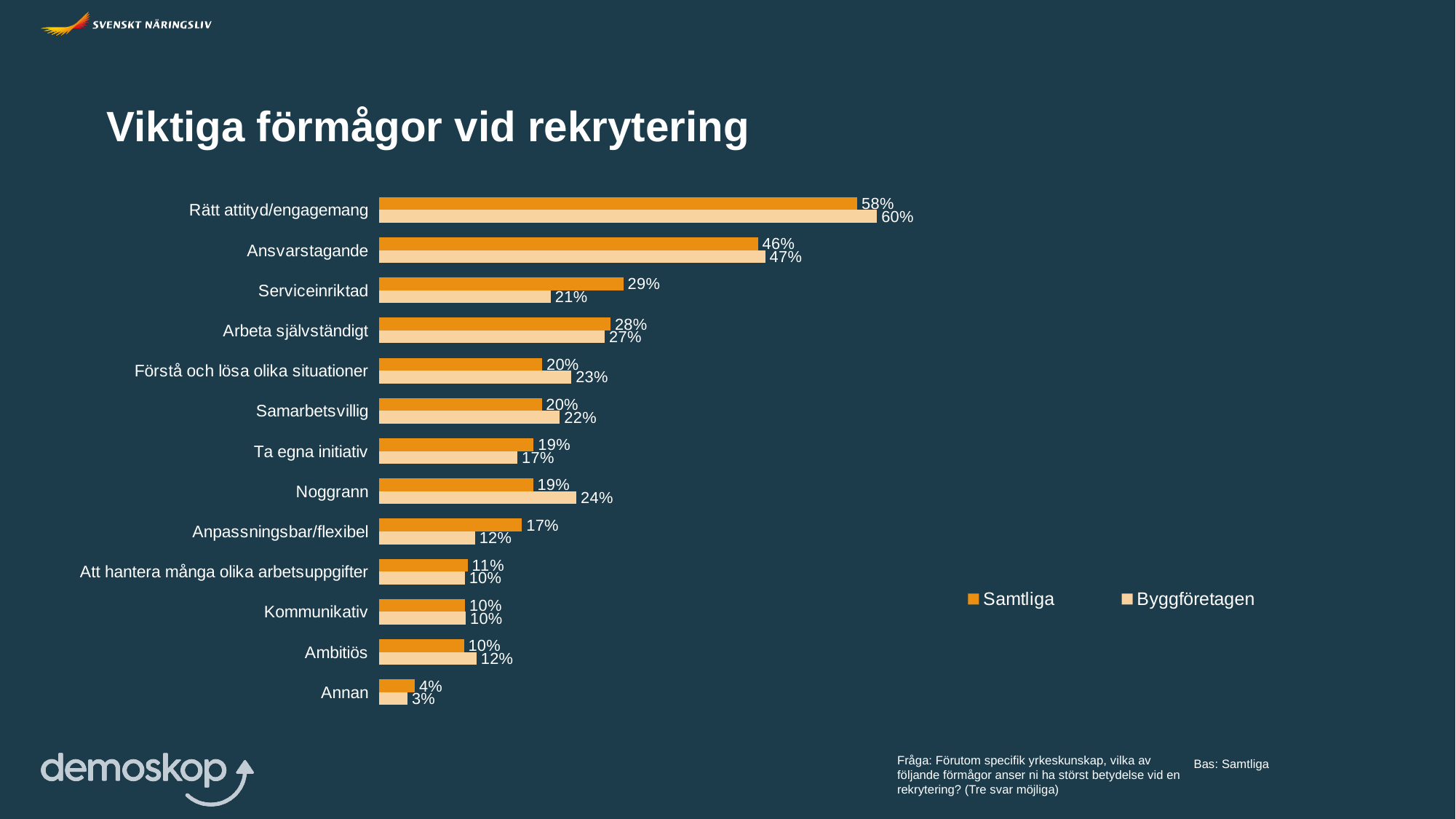

Viktiga förmågor vid rekrytering

### Chart

| Category | Byggföretagen | Samtliga |
|---|---|---|
| Annan | 3.406463371268522 | 4.2945796805826095 |
| Ambitiös | 11.724274877757633 | 10.210479369296577 |
| Kommunikativ | 10.42908548579138 | 10.363177850771802 |
| Att hantera många olika arbetsuppgifter | 10.328239141132245 | 10.643228273797417 |
| Anpassningsbar/flexibel | 11.542018367742548 | 17.203580080208383 |
| Noggrann | 23.776561956382338 | 18.549473707595222 |
| Ta egna initiativ | 16.669347995966724 | 18.61569528358634 |
| Samarbetsvillig | 21.77958596551539 | 19.59128302332485 |
| Förstå och lösa olika situationer | 23.178411564662785 | 19.64822903001044 |
| Arbeta självständigt | 27.199156141523407 | 27.89677655802293 |
| Serviceinriktad | 20.691505124619198 | 29.44683412113155 |
| Ansvarstagande | 46.560664964661456 | 45.67884240492215 |
| Rätt attityd/engagemang | 60.03037121012762 | 57.6541570226181 |
Fråga: Förutom specifik yrkeskunskap, vilka av följande förmågor anser ni ha störst betydelse vid en rekrytering? (Tre svar möjliga)

Bas: Samtliga